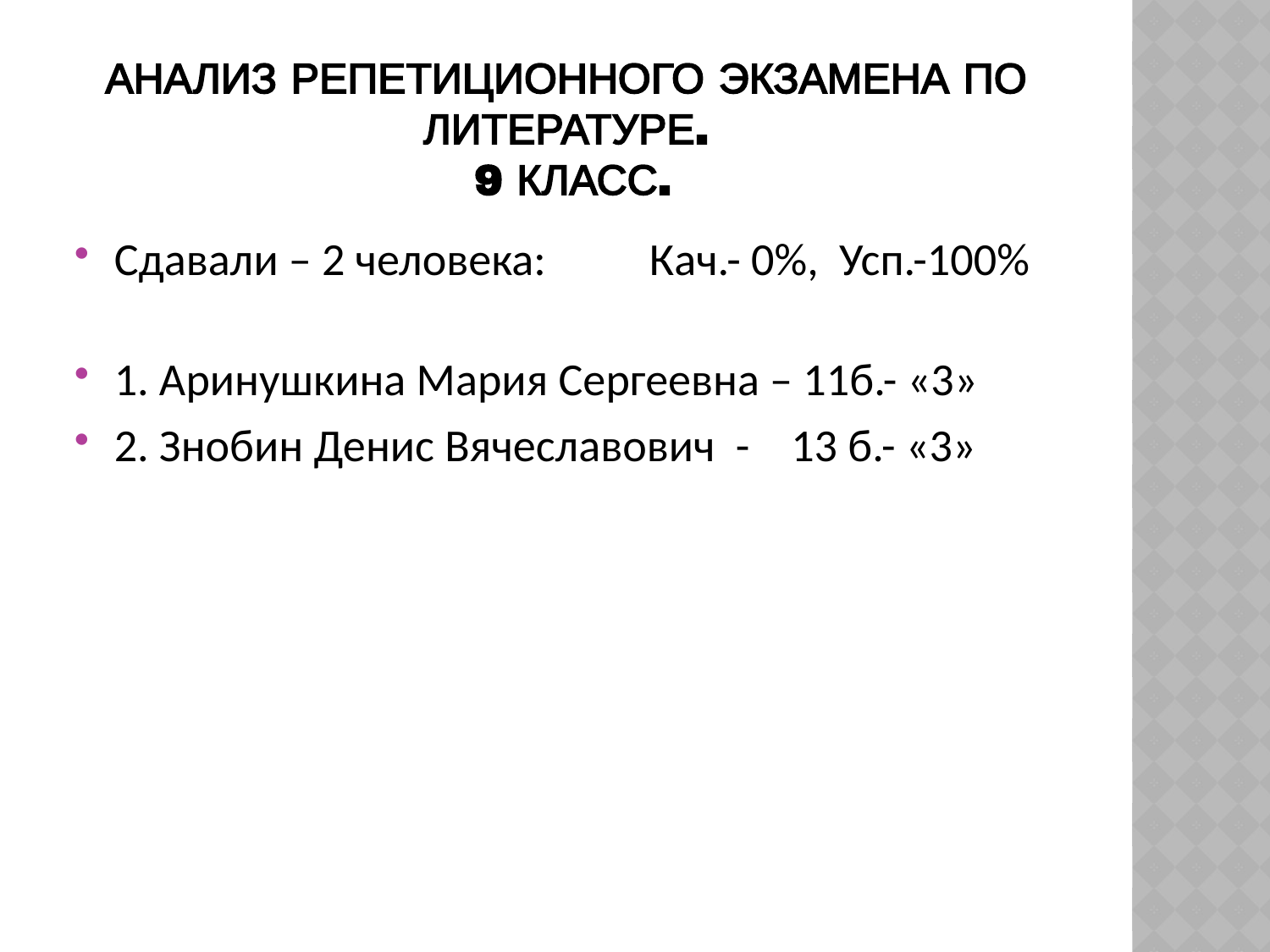

# Анализ репетиционного экзамена по литературе. 9 класс.
Сдавали – 2 человека:          Кач.- 0%,  Усп.-100%
1. Аринушкина Мария Сергеевна – 11б.- «3»
2. Знобин Денис Вячеславович  -    13 б.- «3»